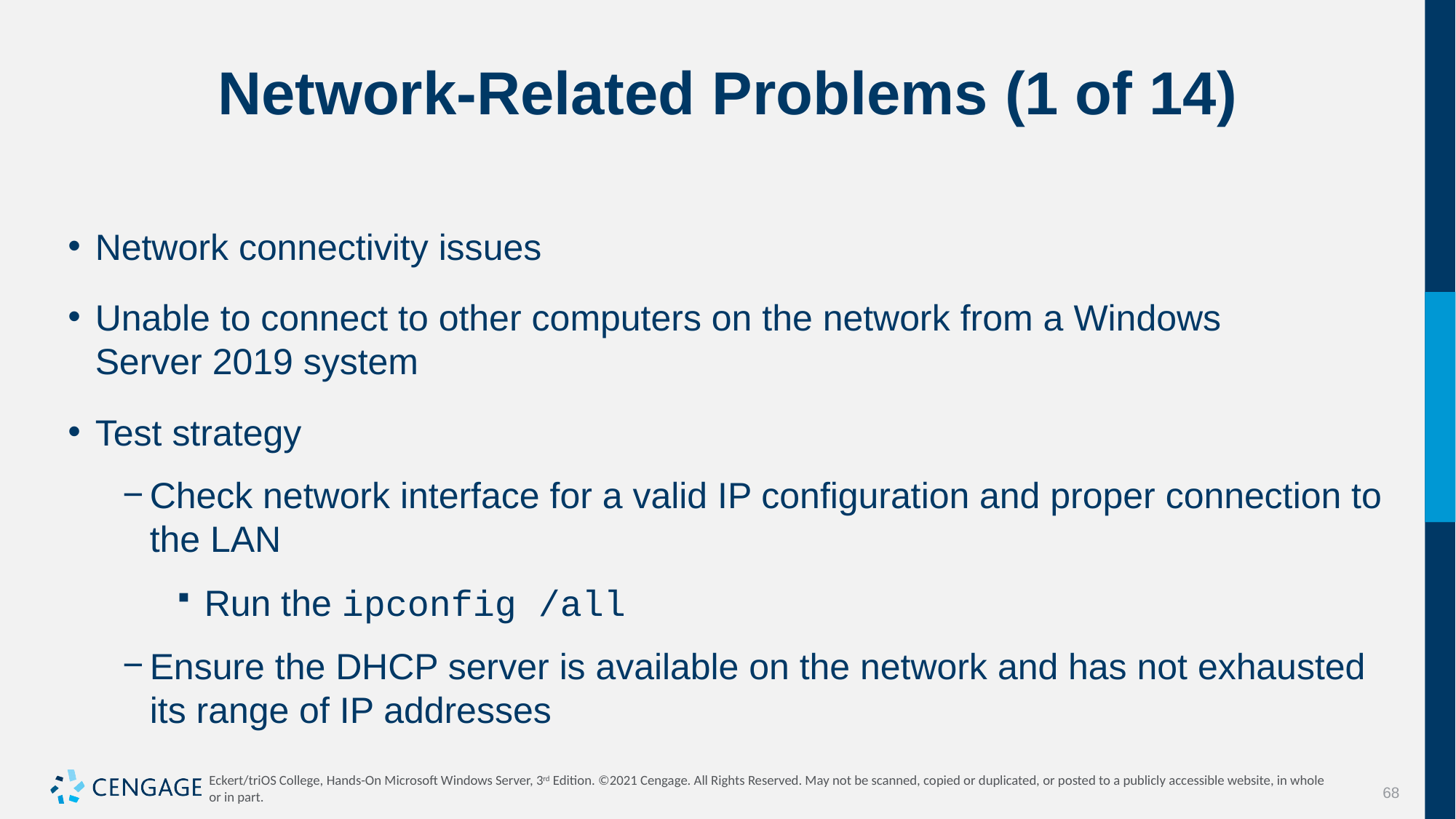

# Network-Related Problems (1 of 14)
Network connectivity issues
Unable to connect to other computers on the network from a Windows
Server 2019 system
Test strategy
Check network interface for a valid IP configuration and proper connection to the LAN
Run the ipconfig /all
Ensure the DHCP server is available on the network and has not exhausted its range of IP addresses